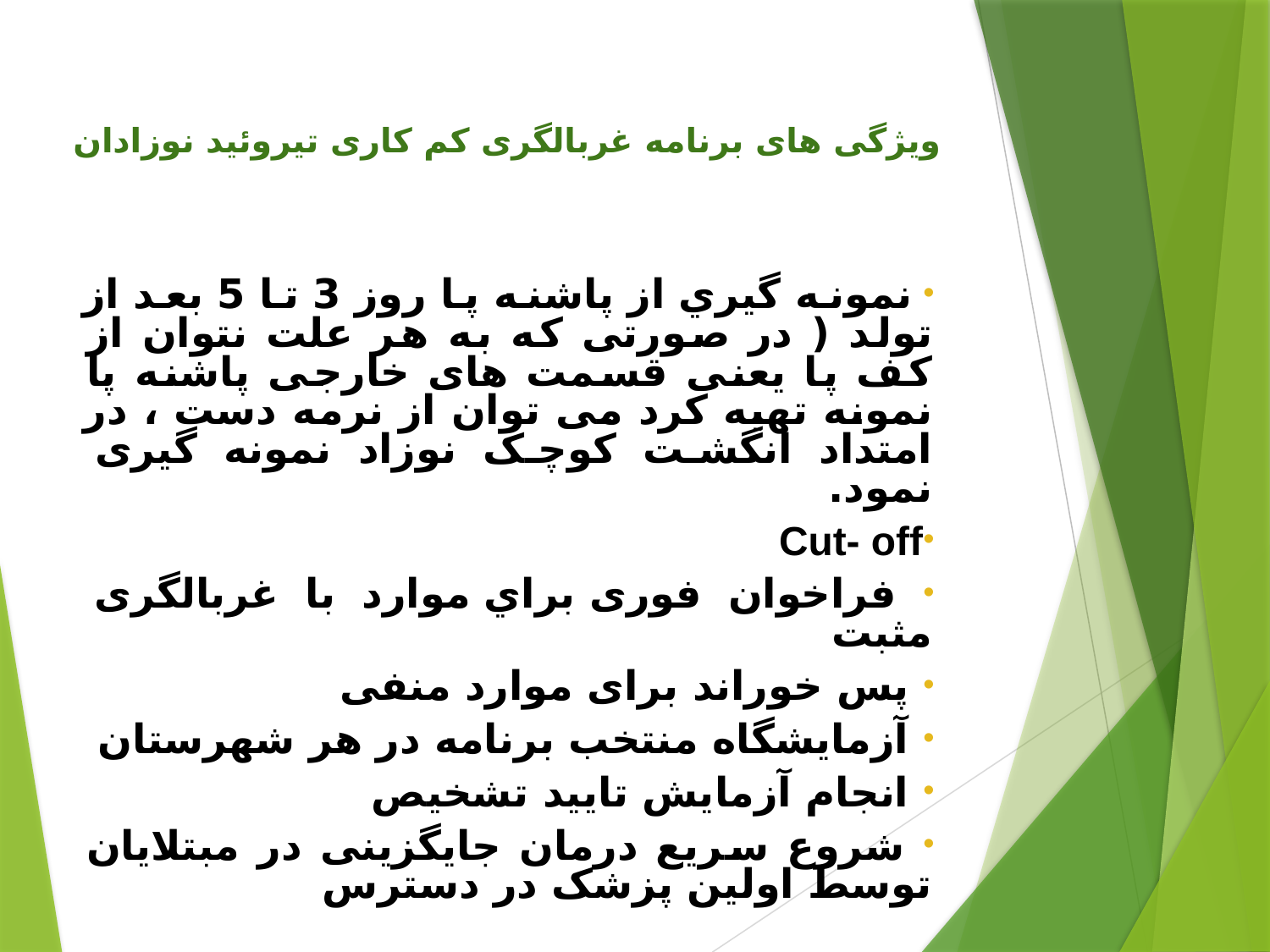

# ويژگی های برنامه غربالگری کم کاری تیروئید نوزادان

 نمونه گيري از پاشنه پا روز 3 تا 5 بعد از تولد ( در صورتی که به هر علت نتوان از کف پا یعنی قسمت های خارجی پاشنه پا نمونه تهیه کرد می توان از نرمه دست ، در امتداد انگشت کوچک نوزاد نمونه گیری نمود.
Cut- off
 فراخوان فوری براي موارد با غربالگری مثبت
 پس خوراند برای موارد منفی
 آزمايشگاه منتخب برنامه در هر شهرستان
 انجام آزمايش تاييد تشخيص
 شروع سريع درمان جايگزينی در مبتلايان توسط اولين پزشک در دسترس